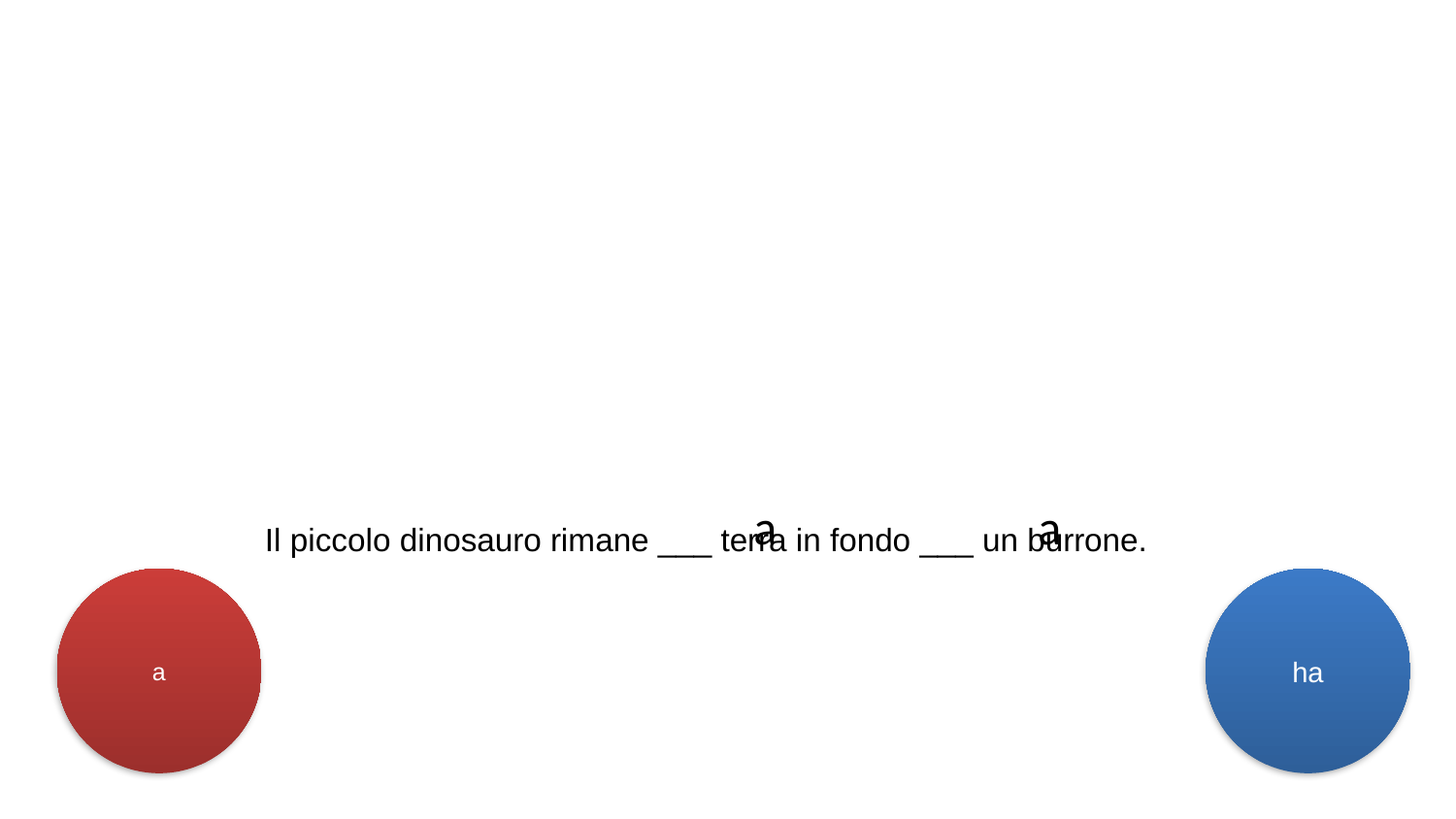

a
a
Il piccolo dinosauro rimane ___ terra in fondo ___ un burrone.
a
ha